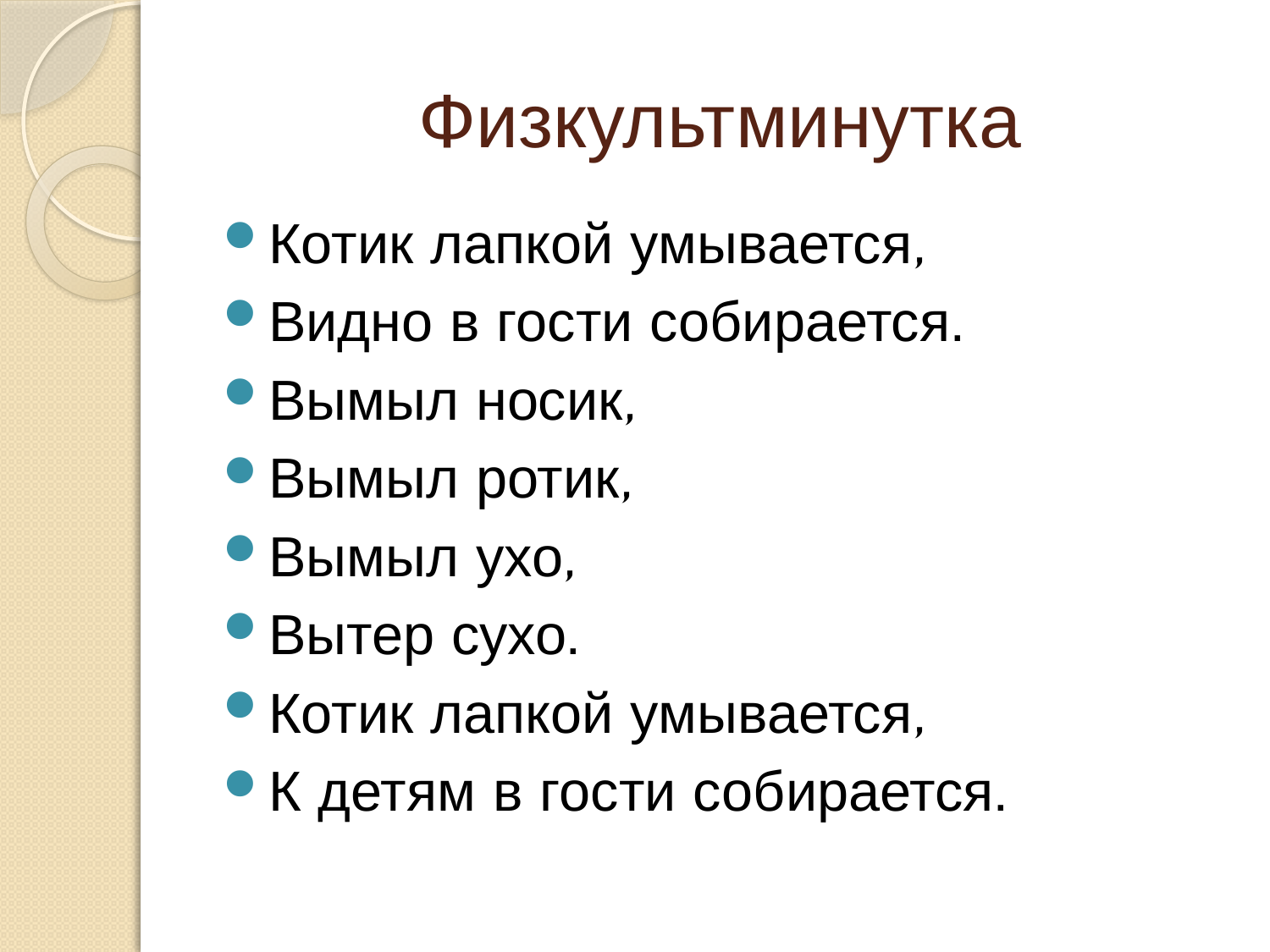

# Физкультминутка
Котик лапкой умывается,
Видно в гости собирается.
Вымыл носик,
Вымыл ротик,
Вымыл ухо,
Вытер сухо.
Котик лапкой умывается,
К детям в гости собирается.